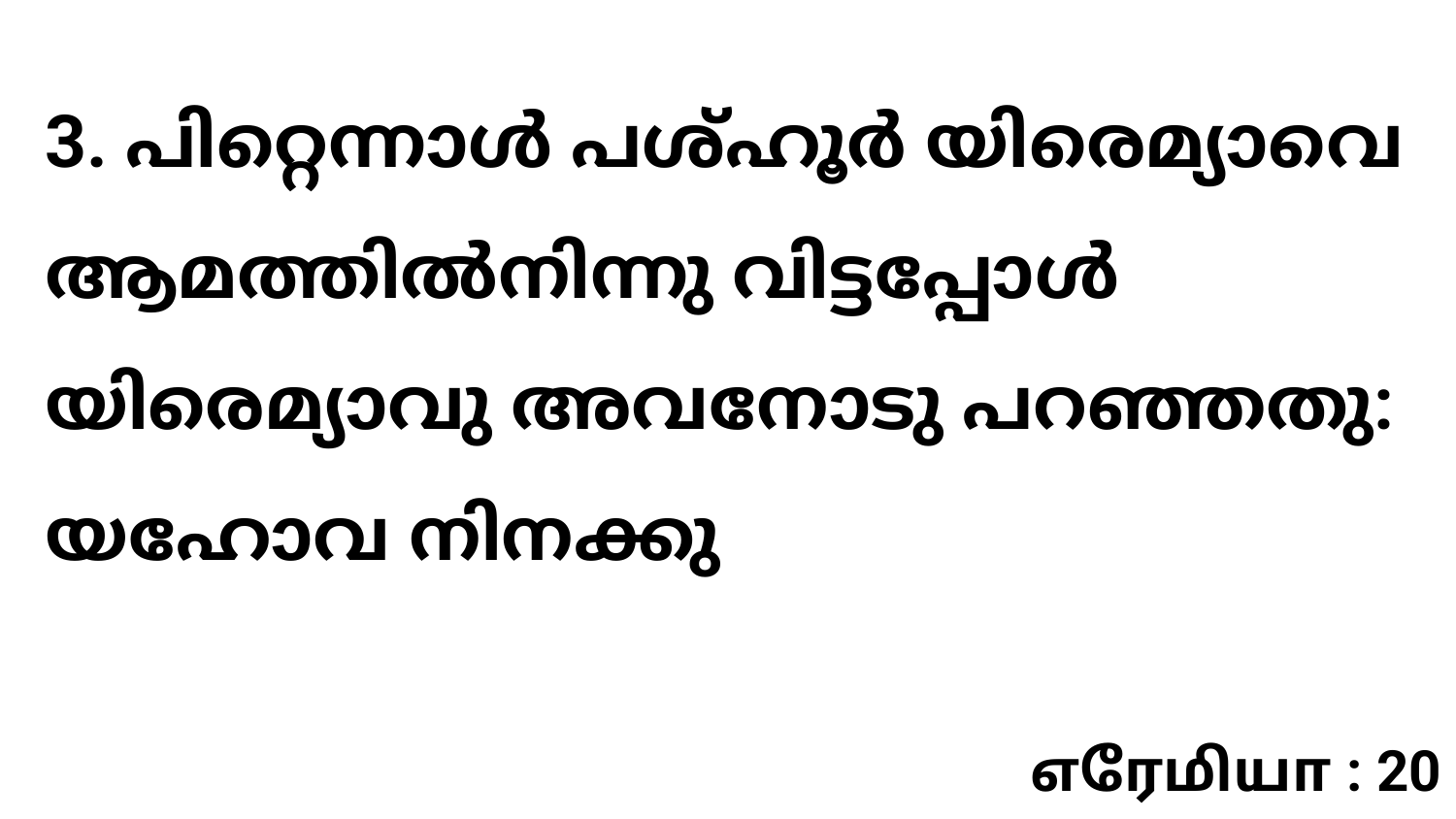

3. പിറ്റെന്നാൾ പശ്ഹൂർ യിരെമ്യാവെ ആമത്തിൽനിന്നു വിട്ടപ്പോൾ യിരെമ്യാവു അവനോടു പറഞ്ഞതു: യഹോവ നിനക്കു
எரேமியா : 20